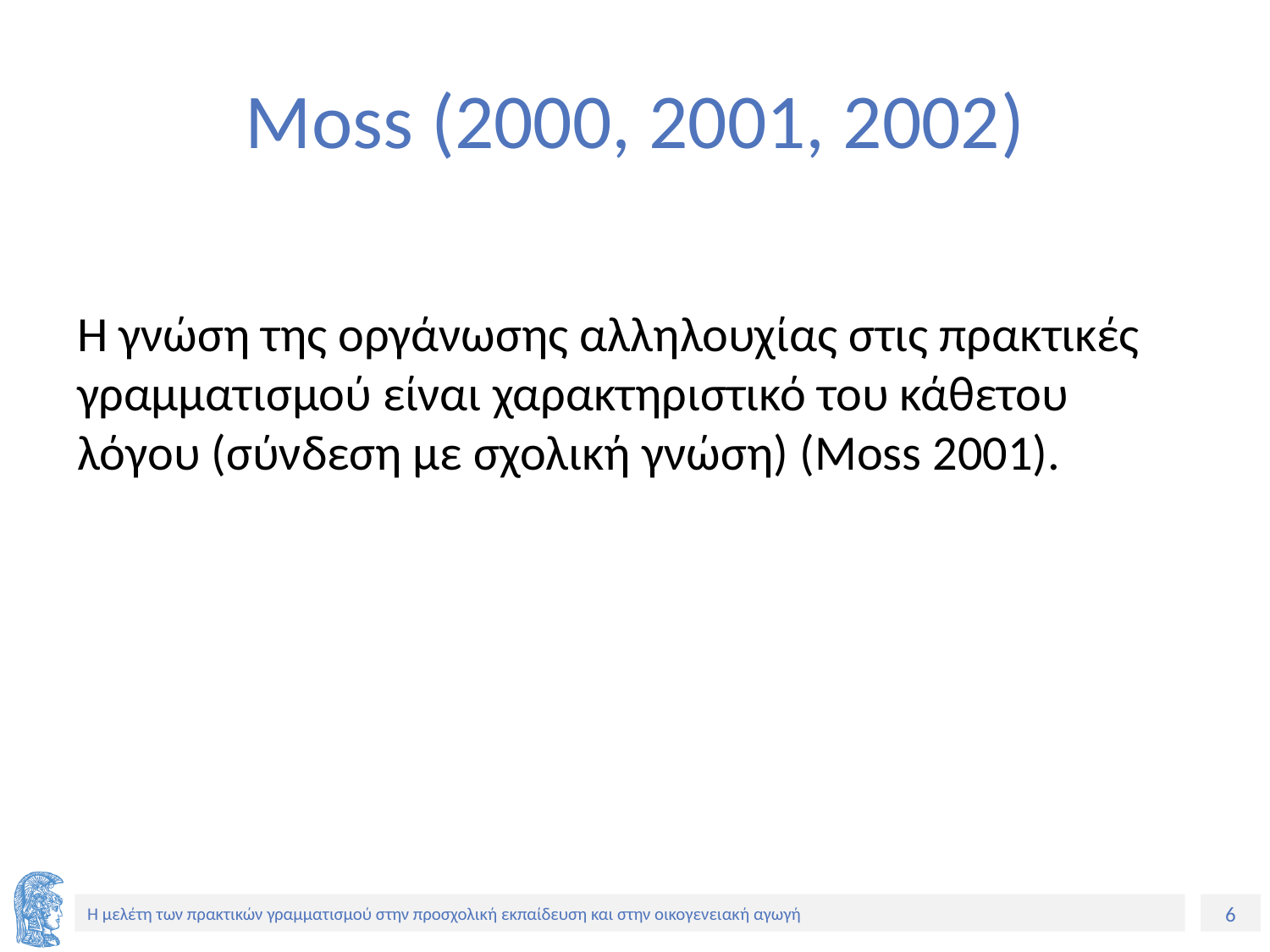

# Moss (2000, 2001, 2002)

H γνώση της οργάνωσης αλληλουχίας στις πρακτικές γραμματισμού είναι χαρακτηριστικό του κάθετου λόγου (σύνδεση με σχολική γνώση) (Moss 2001).